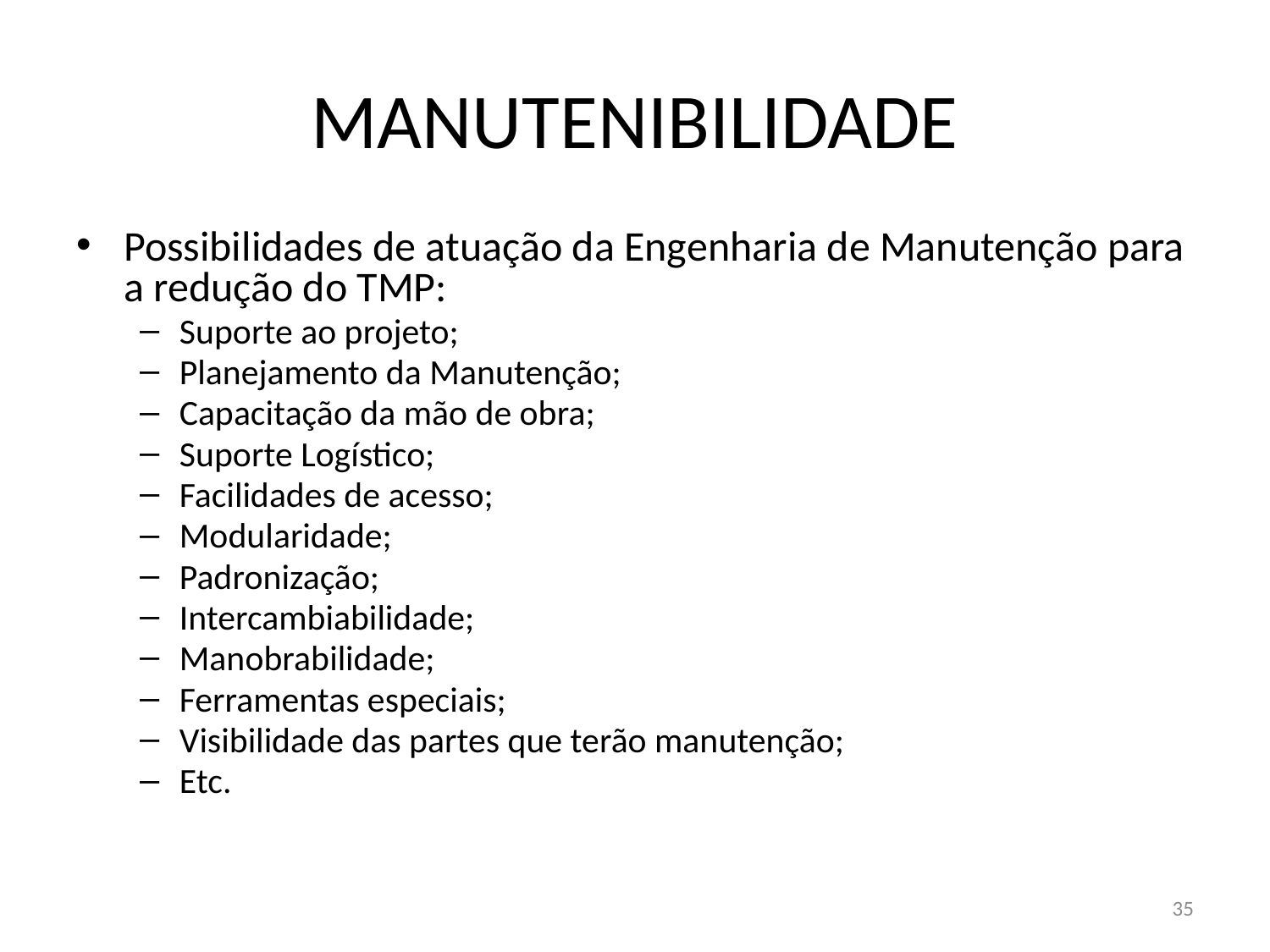

# MANUTENIBILIDADE
Possibilidades de atuação da Engenharia de Manutenção para a redução do TMP:
Suporte ao projeto;
Planejamento da Manutenção;
Capacitação da mão de obra;
Suporte Logístico;
Facilidades de acesso;
Modularidade;
Padronização;
Intercambiabilidade;
Manobrabilidade;
Ferramentas especiais;
Visibilidade das partes que terão manutenção;
Etc.

35